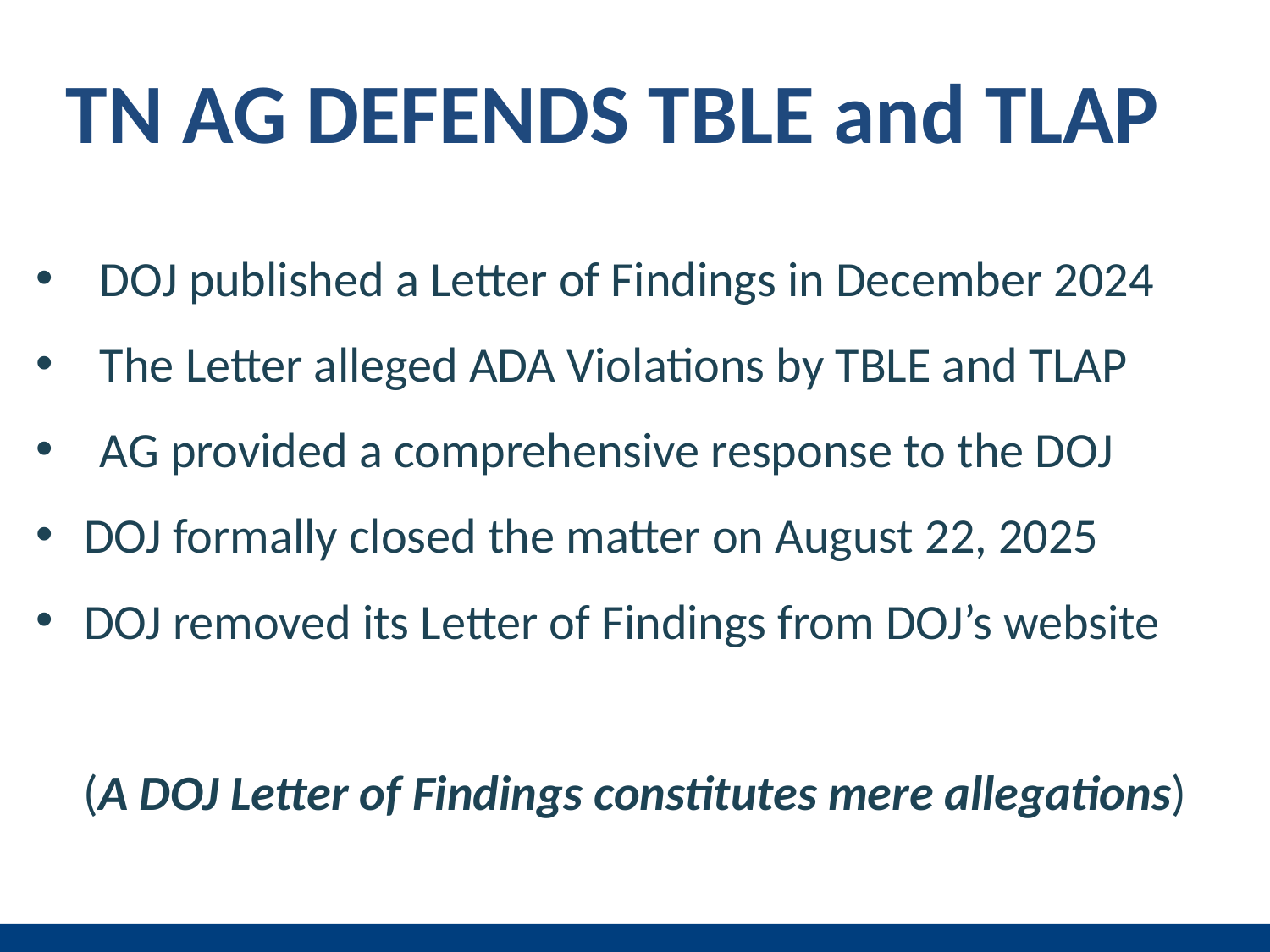

TN AG DEFENDS TBLE and TLAP
DOJ published a Letter of Findings in December 2024
The Letter alleged ADA Violations by TBLE and TLAP
AG provided a comprehensive response to the DOJ
DOJ formally closed the matter on August 22, 2025
DOJ removed its Letter of Findings from DOJ’s website

(A DOJ Letter of Findings constitutes mere allegations)